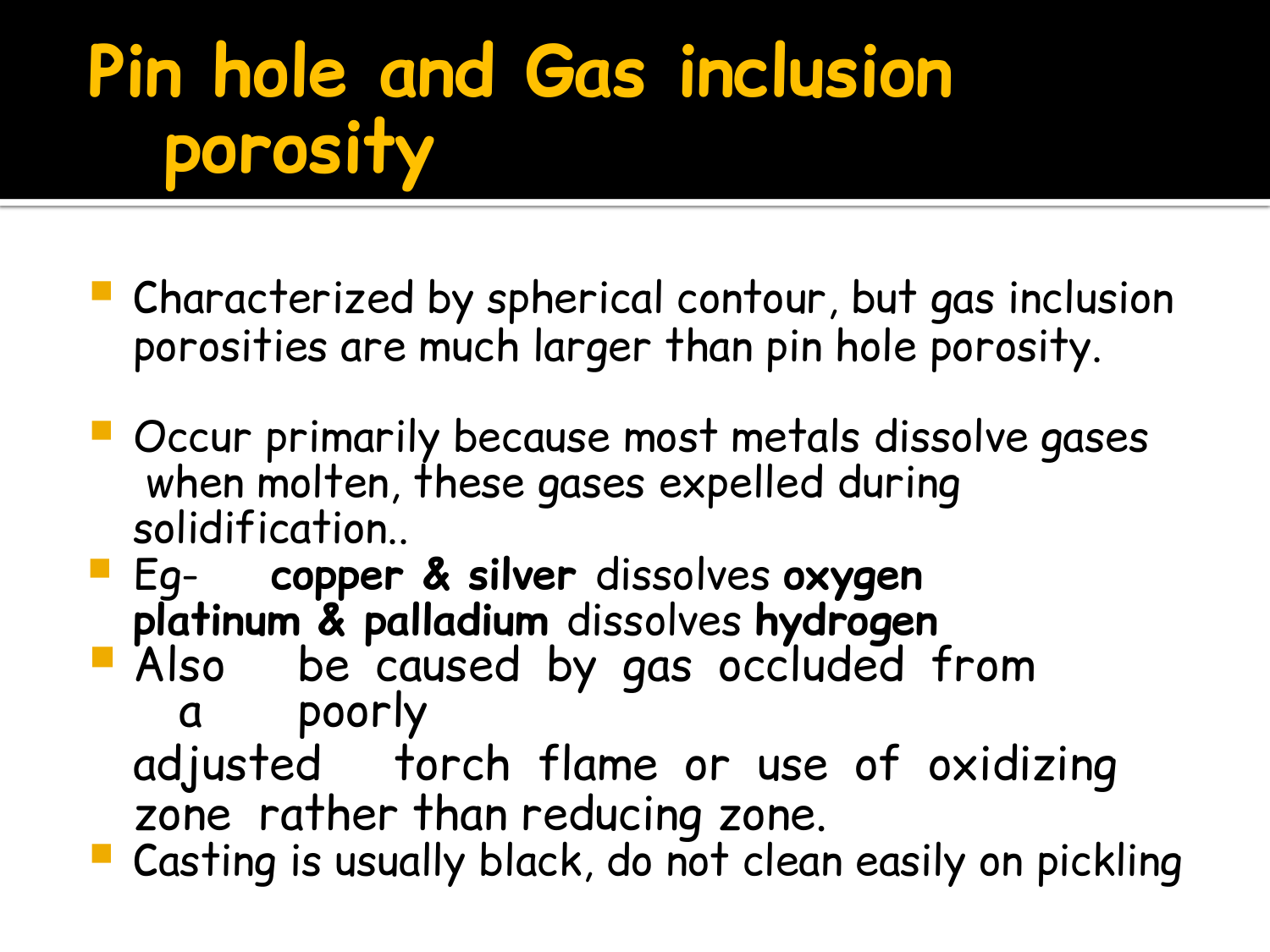

# Pin hole and Gas inclusion  porosity
Characterized by spherical contour, but gas inclusion
porosities are much larger than pin hole porosity.
Occur primarily because most metals dissolve gases  when molten, these gases expelled during  solidification..
Eg-	copper & silver dissolves oxygen  platinum & palladium dissolves hydrogen
Also	be	caused	by	gas	occluded	from	a	poorly
adjusted	torch	flame	or	use	of	oxidizing	zone  rather than reducing zone.
Casting is usually black, do not clean easily on pickling